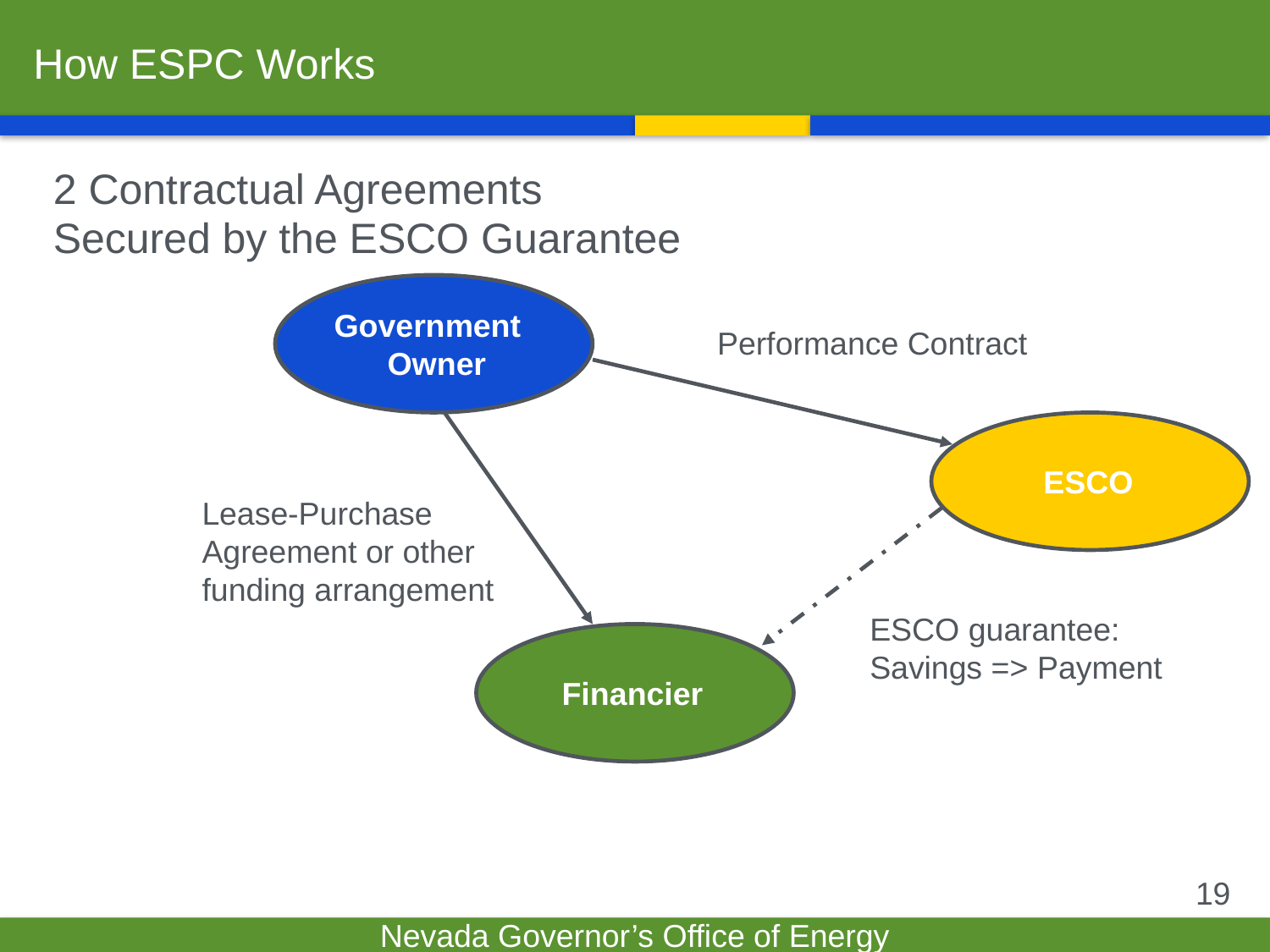

# How ESPC Works
2 Contractual Agreements
Secured by the ESCO Guarantee
Government
      Owner
Performance Contract

      ESCO
Lease-Purchase
Agreement or other
funding arrangement

ESCO guarantee: Savings => Payment
   Financier
19